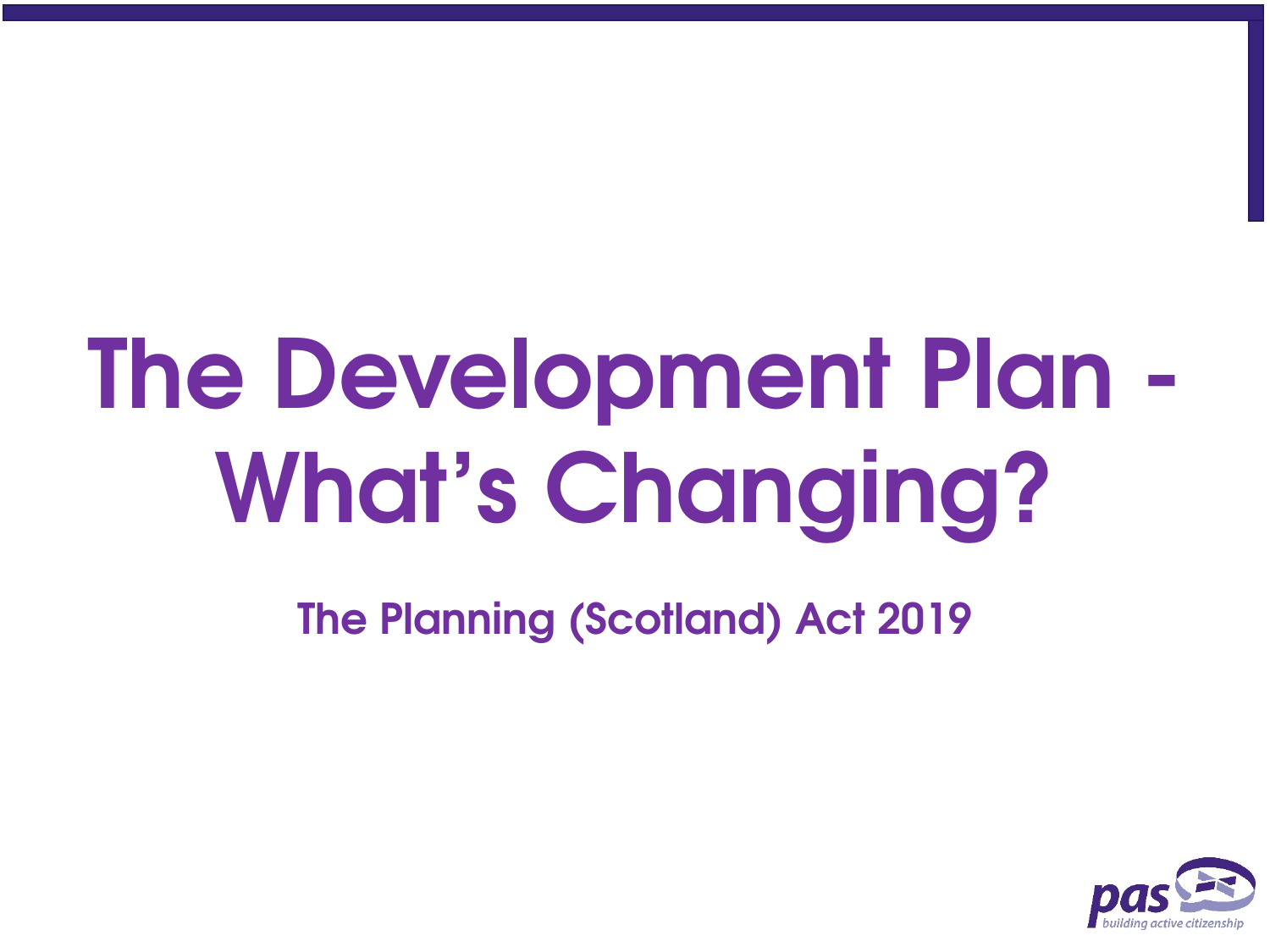

The Development Plan -
What’s Changing?

The Planning (Scotland) Act 2019